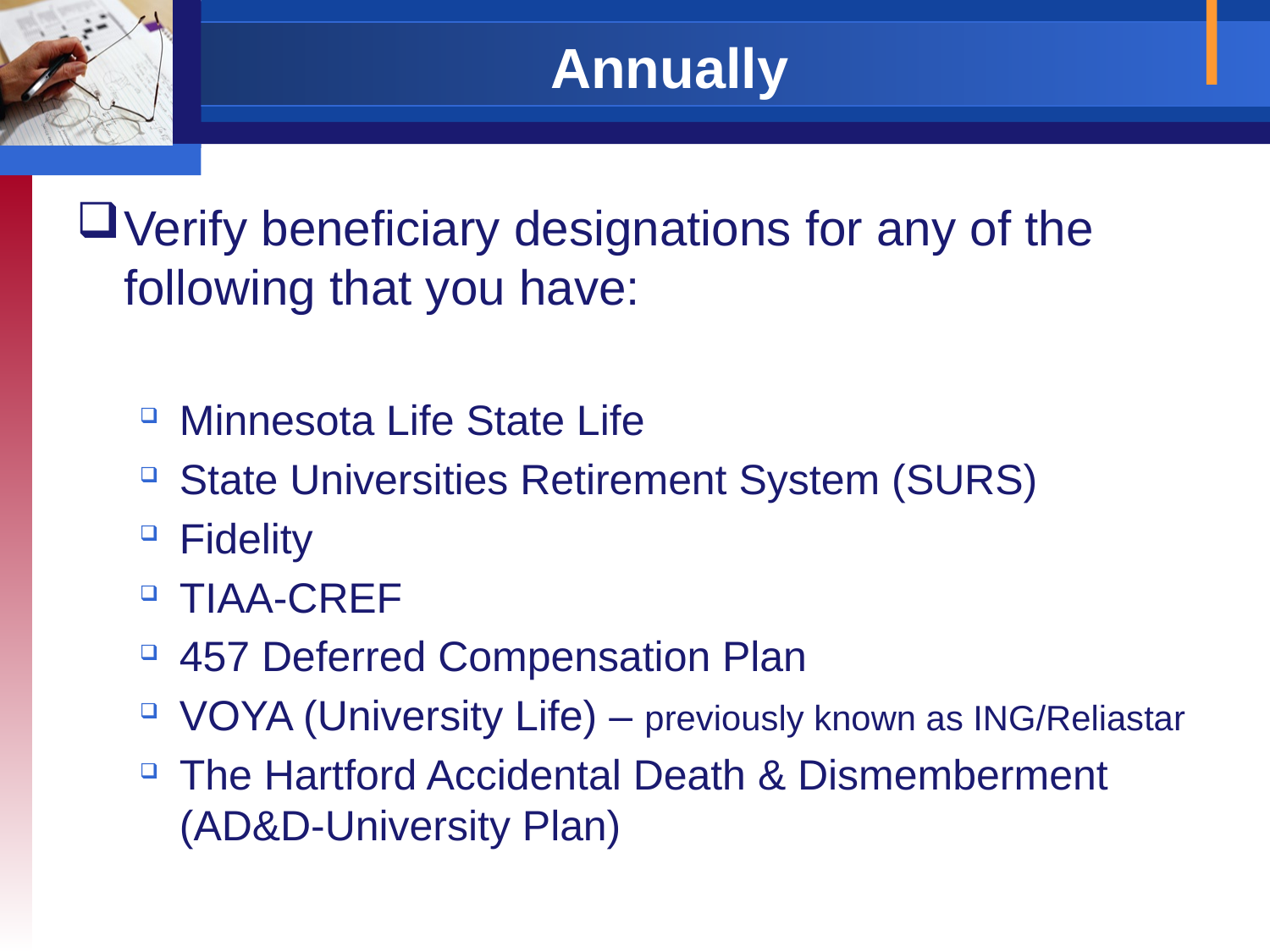

# Annually
Verify beneficiary designations for any of the following that you have:

Minnesota Life State Life
State Universities Retirement System (SURS)
Fidelity
TIAA-CREF
457 Deferred Compensation Plan
VOYA (University Life) – previously known as ING/Reliastar
The Hartford Accidental Death & Dismemberment (AD&D-University Plan)